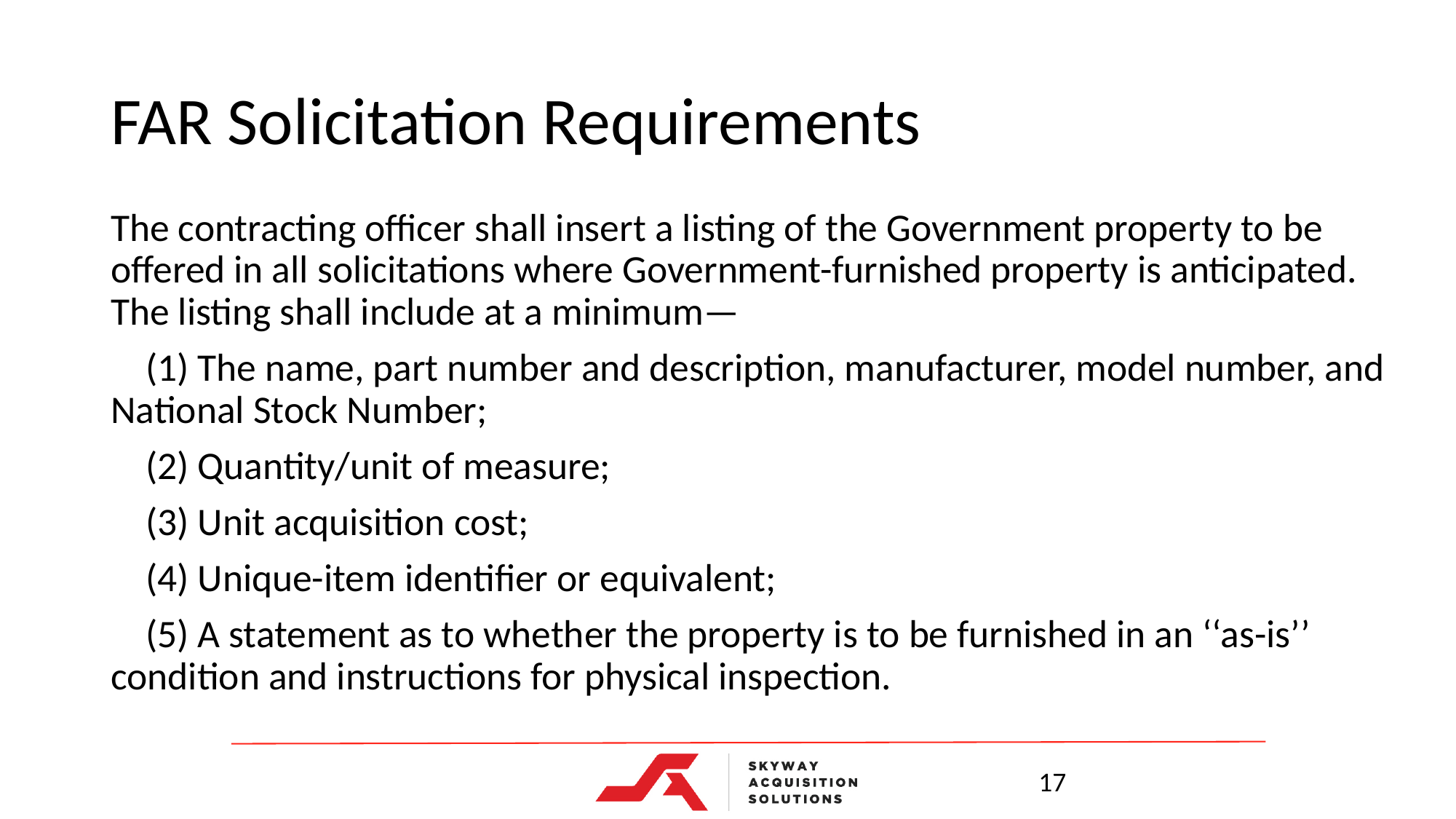

# FAR Solicitation Requirements
The contracting officer shall insert a listing of the Government property to be offered in all solicitations where Government-furnished property is anticipated. The listing shall include at a minimum—
    (1) The name, part number and description, manufacturer, model number, and National Stock Number;
    (2) Quantity/unit of measure;
    (3) Unit acquisition cost;
    (4) Unique-item identifier or equivalent;
    (5) A statement as to whether the property is to be furnished in an ‘‘as-is’’ condition and instructions for physical inspection.

17